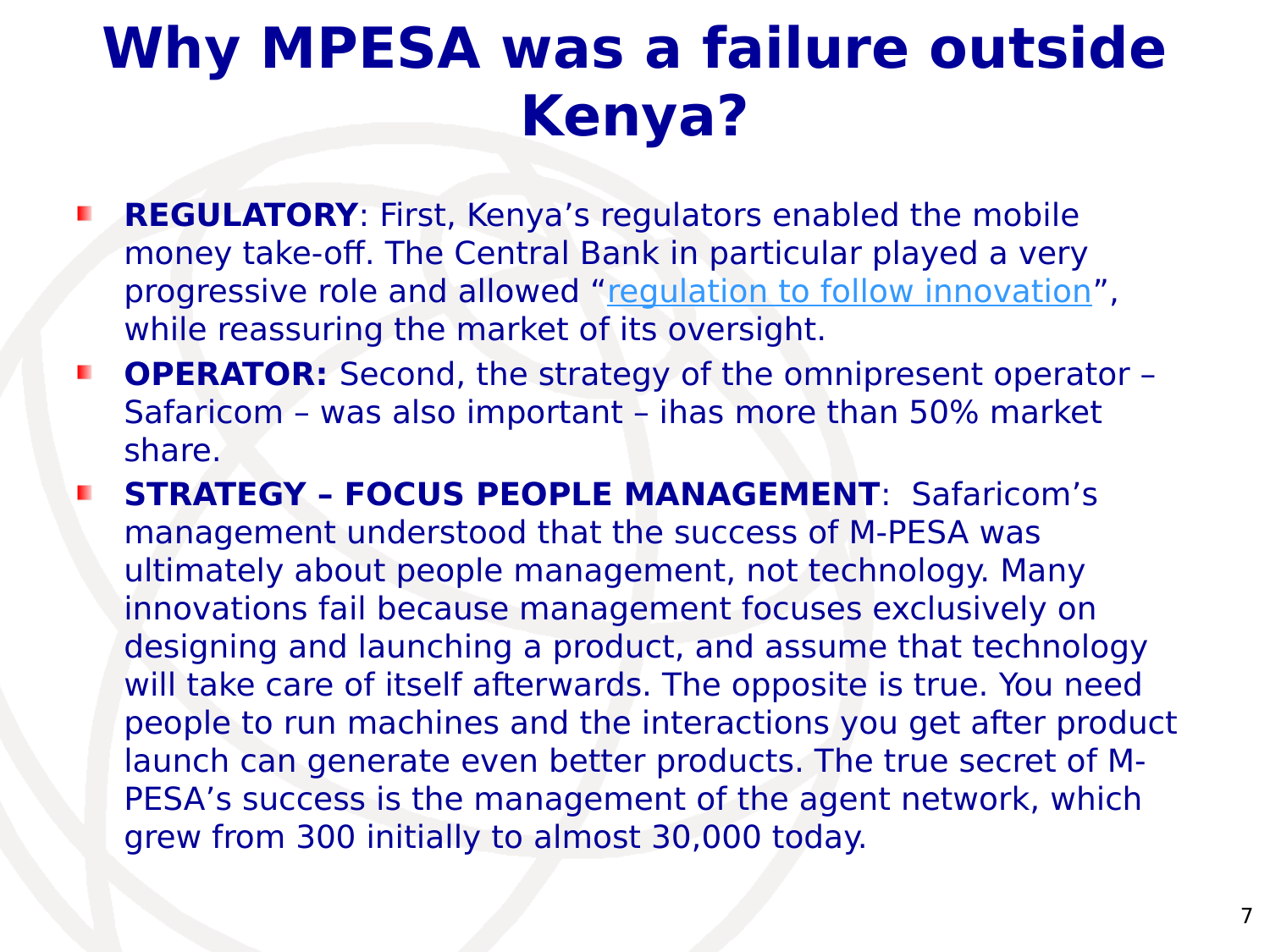

# Why MPESA was a failure outside Kenya?
REGULATORY: First, Kenya’s regulators enabled the mobile money take-off. The Central Bank in particular played a very progressive role and allowed “regulation to follow innovation”, while reassuring the market of its oversight.
OPERATOR: Second, the strategy of the omnipresent operator – Safaricom – was also important – ihas more than 50% market share.
STRATEGY – FOCUS PEOPLE MANAGEMENT:  Safaricom’s management understood that the success of M-PESA was ultimately about people management, not technology. Many innovations fail because management focuses exclusively on designing and launching a product, and assume that technology will take care of itself afterwards. The opposite is true. You need people to run machines and the interactions you get after product launch can generate even better products. The true secret of M-PESA’s success is the management of the agent network, which grew from 300 initially to almost 30,000 today.

7